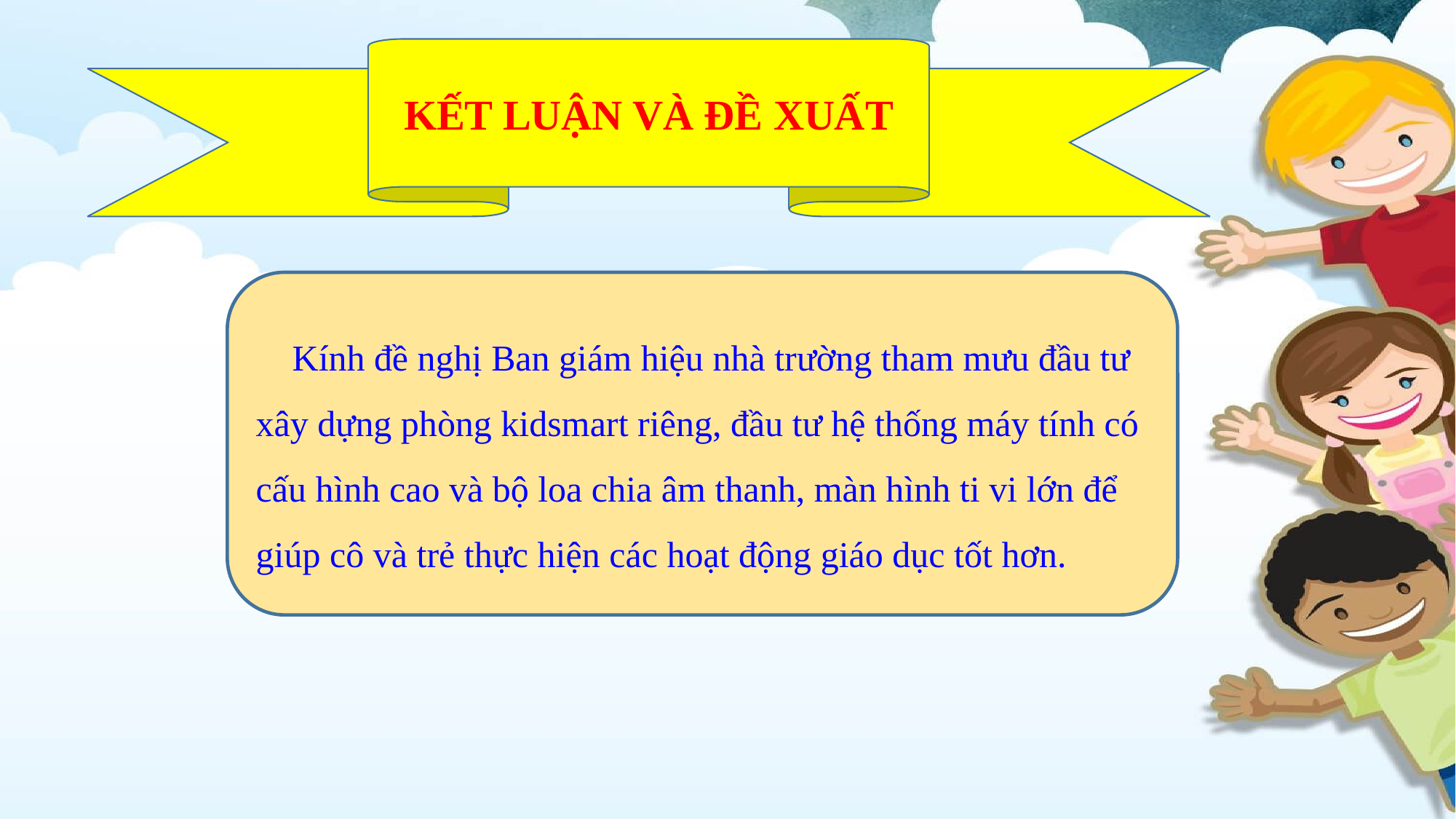

KẾT LUẬN VÀ ĐỀ XUẤT
    Kính đề nghị Ban giám hiệu nhà trường tham mưu đầu tư xây dựng phòng kidsmart riêng, đầu tư hệ thống máy tính có cấu hình cao và bộ loa chia âm thanh, màn hình ti vi lớn để giúp cô và trẻ thực hiện các hoạt động giáo dục tốt hơn.